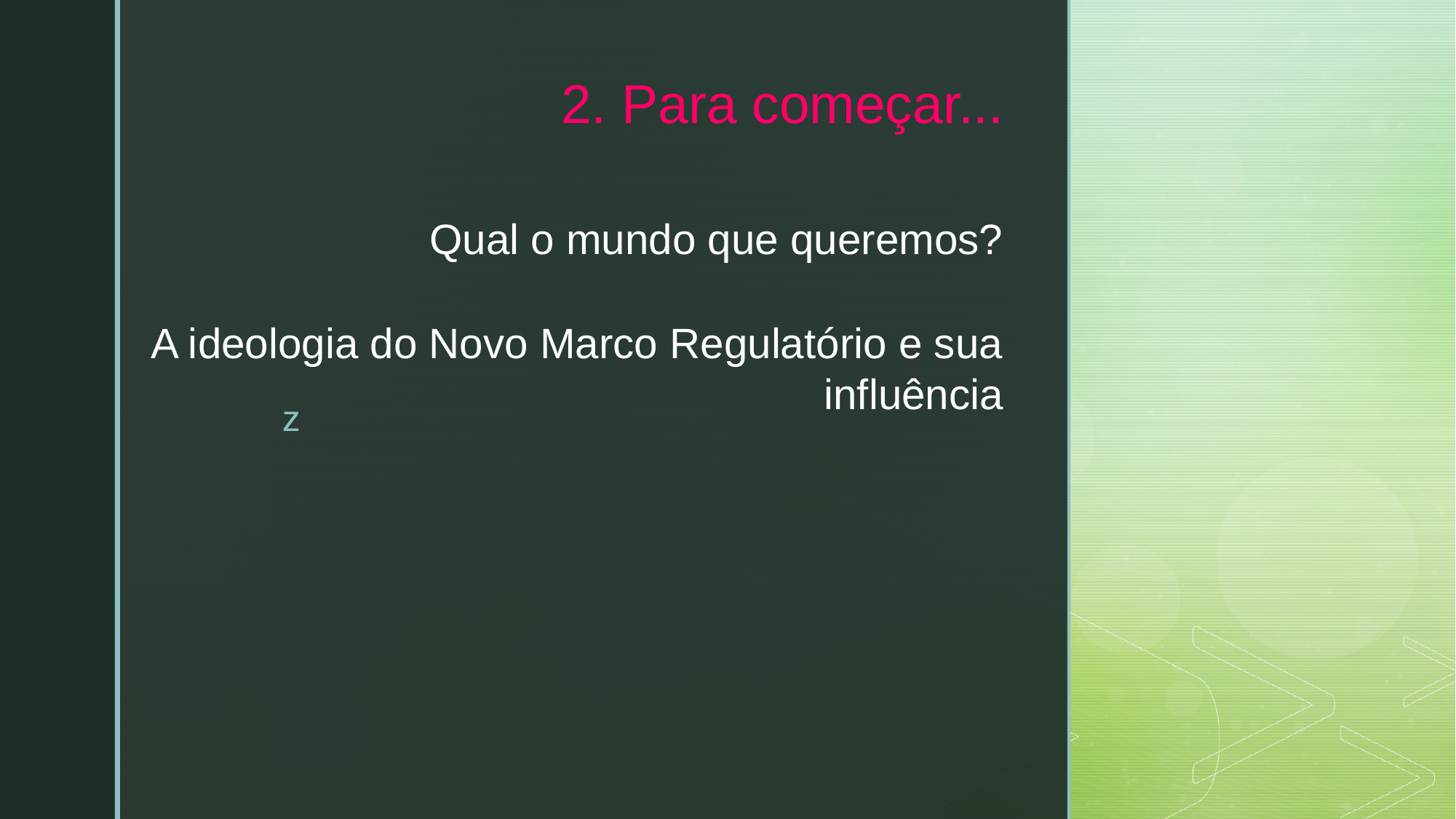

# 2. Para começar... Qual o mundo que queremos? A ideologia do Novo Marco Regulatório e sua influência